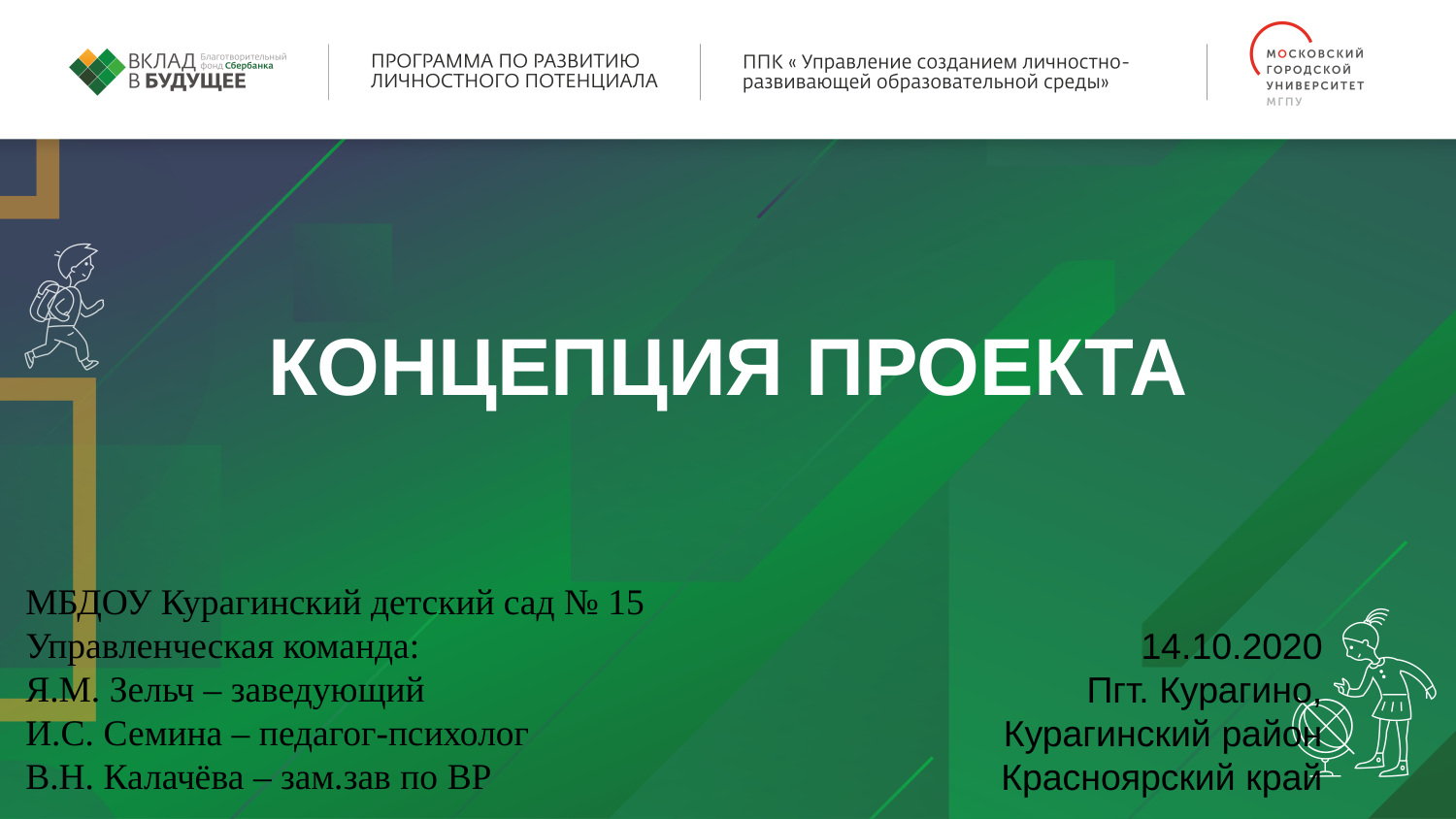

КОНЦЕПЦИЯ ПРОЕКТА
МБДОУ Курагинский детский сад № 15
Управленческая команда:
Я.М. Зельч – заведующий
И.С. Семина – педагог-психолог
В.Н. Калачёва – зам.зав по ВР
14.10.2020
Пгт. Курагино, Курагинский район
Красноярский край